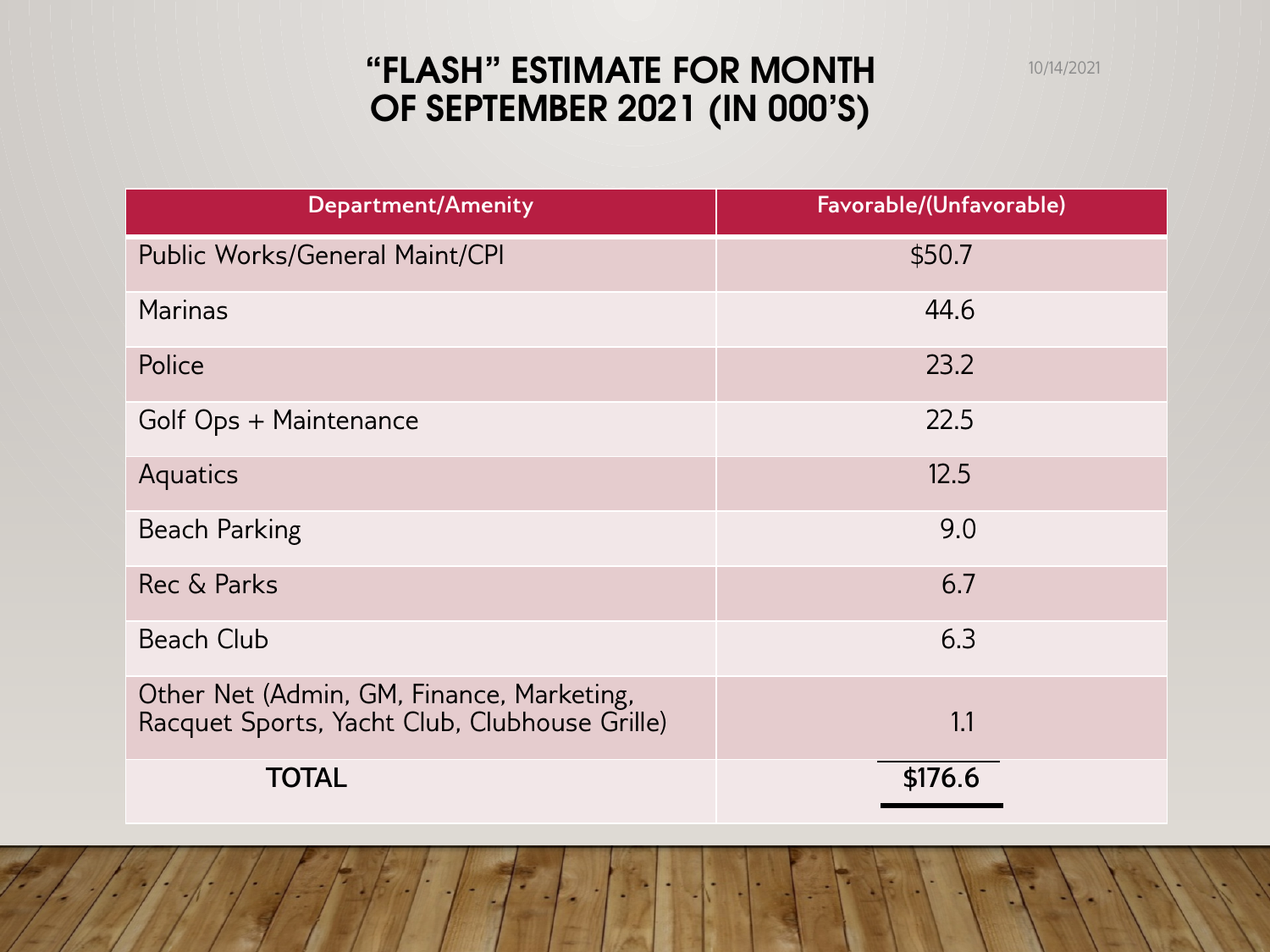

# “flash” estimate for month of SEPTEMBER 2021 (in 000’s)
10/14/2021
| Department/Amenity | Favorable/(Unfavorable) |
| --- | --- |
| Public Works/General Maint/CPI | $50.7 |
| Marinas | 44.6 |
| Police | 23.2 |
| Golf Ops + Maintenance | 22.5 |
| Aquatics | 12.5 |
| Beach Parking | 9.0 |
| Rec & Parks | 6.7 |
| Beach Club | 6.3 |
| Other Net (Admin, GM, Finance, Marketing, Racquet Sports, Yacht Club, Clubhouse Grille) | 1.1 |
| TOTAL | $176.6 |